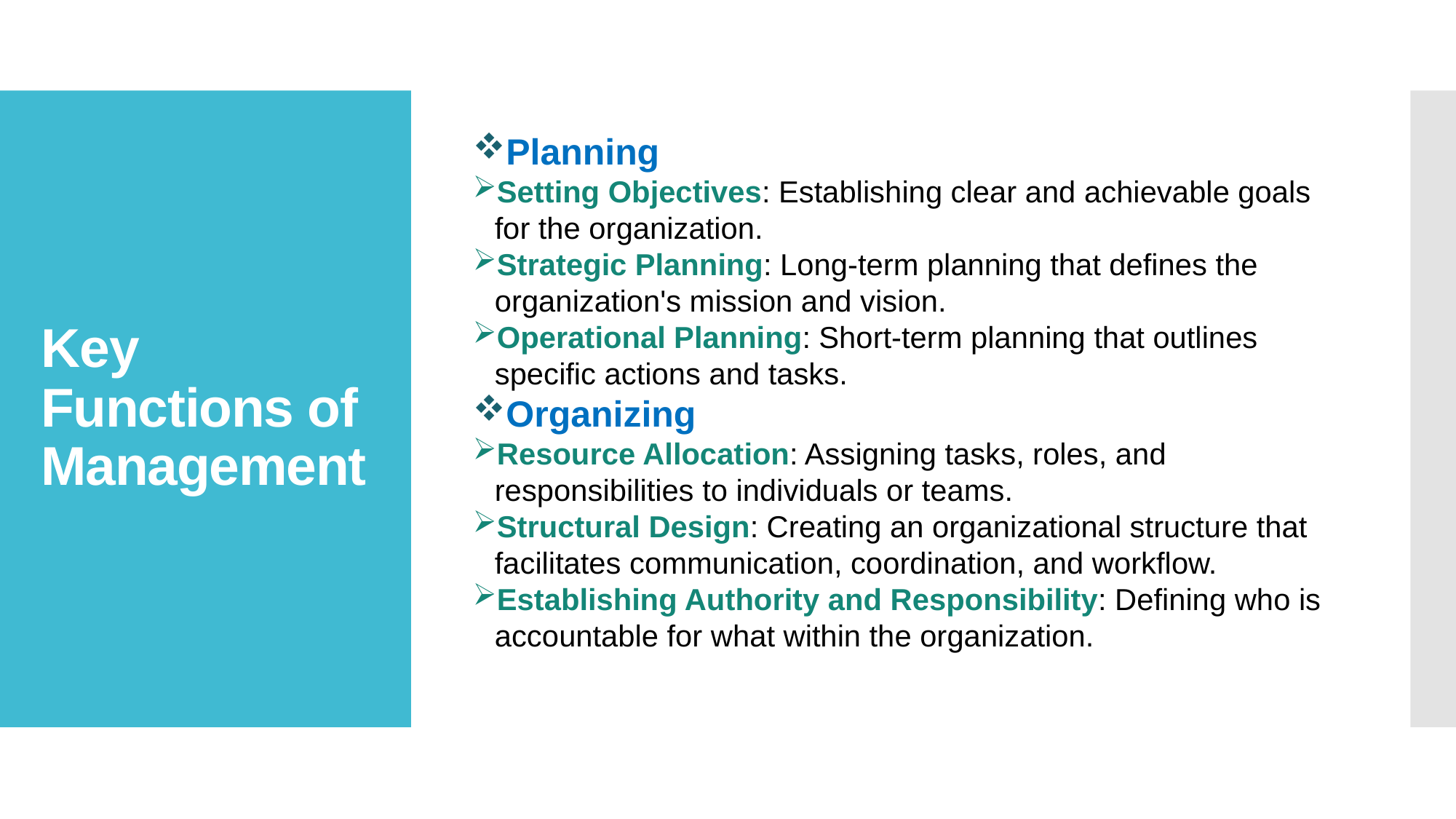

Planning
Setting Objectives: Establishing clear and achievable goals for the organization.
Strategic Planning: Long-term planning that defines the organization's mission and vision.
Operational Planning: Short-term planning that outlines specific actions and tasks.
Organizing
Resource Allocation: Assigning tasks, roles, and responsibilities to individuals or teams.
Structural Design: Creating an organizational structure that facilitates communication, coordination, and workflow.
Establishing Authority and Responsibility: Defining who is accountable for what within the organization.

# Key Functions of Management